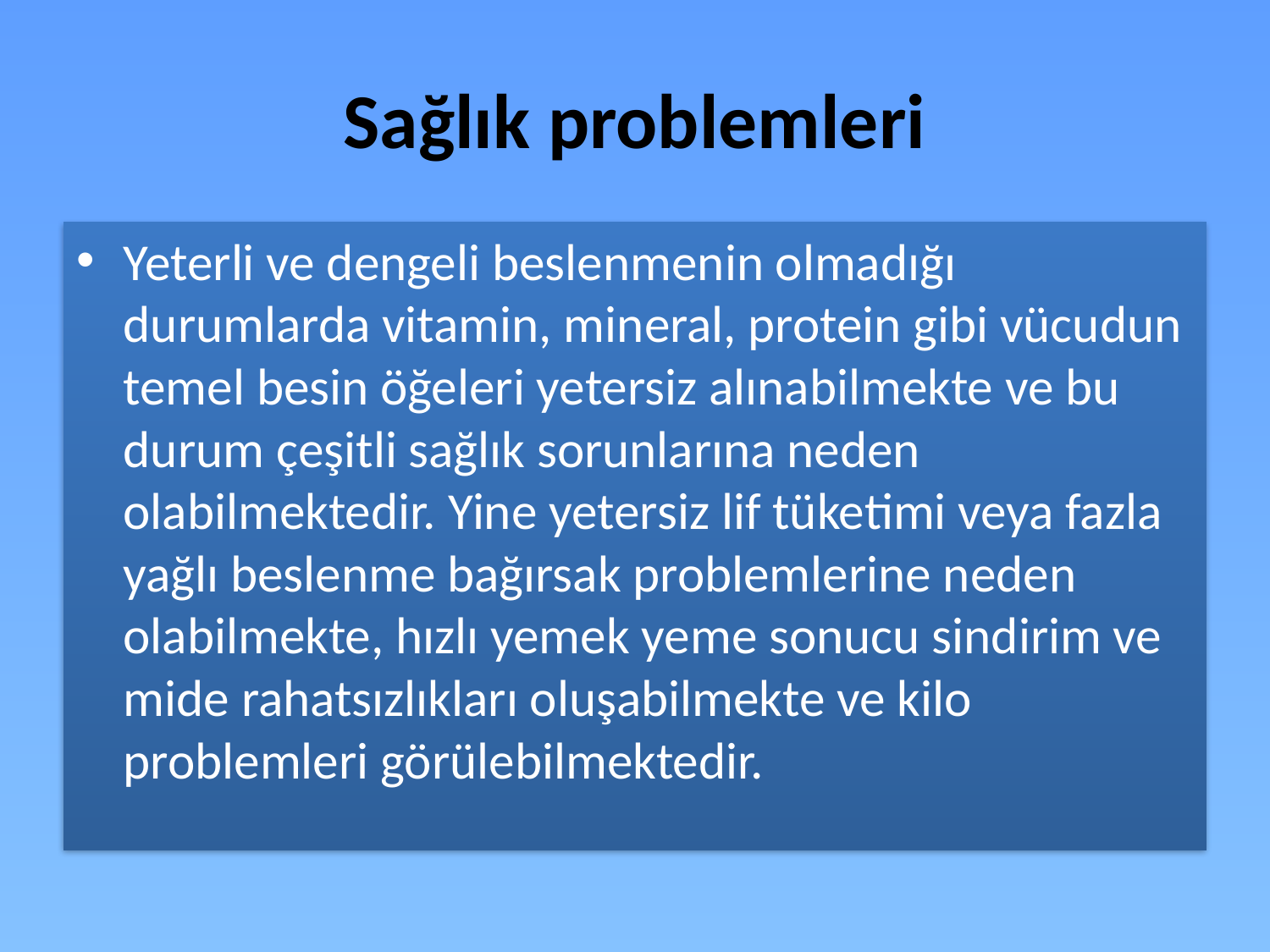

# Sağlık problemleri
Yeterli ve dengeli beslenmenin olmadığı durumlarda vitamin, mineral, protein gibi vücudun temel besin öğeleri yetersiz alınabilmekte ve bu durum çeşitli sağlık sorunlarına neden olabilmektedir. Yine yetersiz lif tüketimi veya fazla yağlı beslenme bağırsak problemlerine neden olabilmekte, hızlı yemek yeme sonucu sindirim ve mide rahatsızlıkları oluşabilmekte ve kilo problemleri görülebilmektedir.